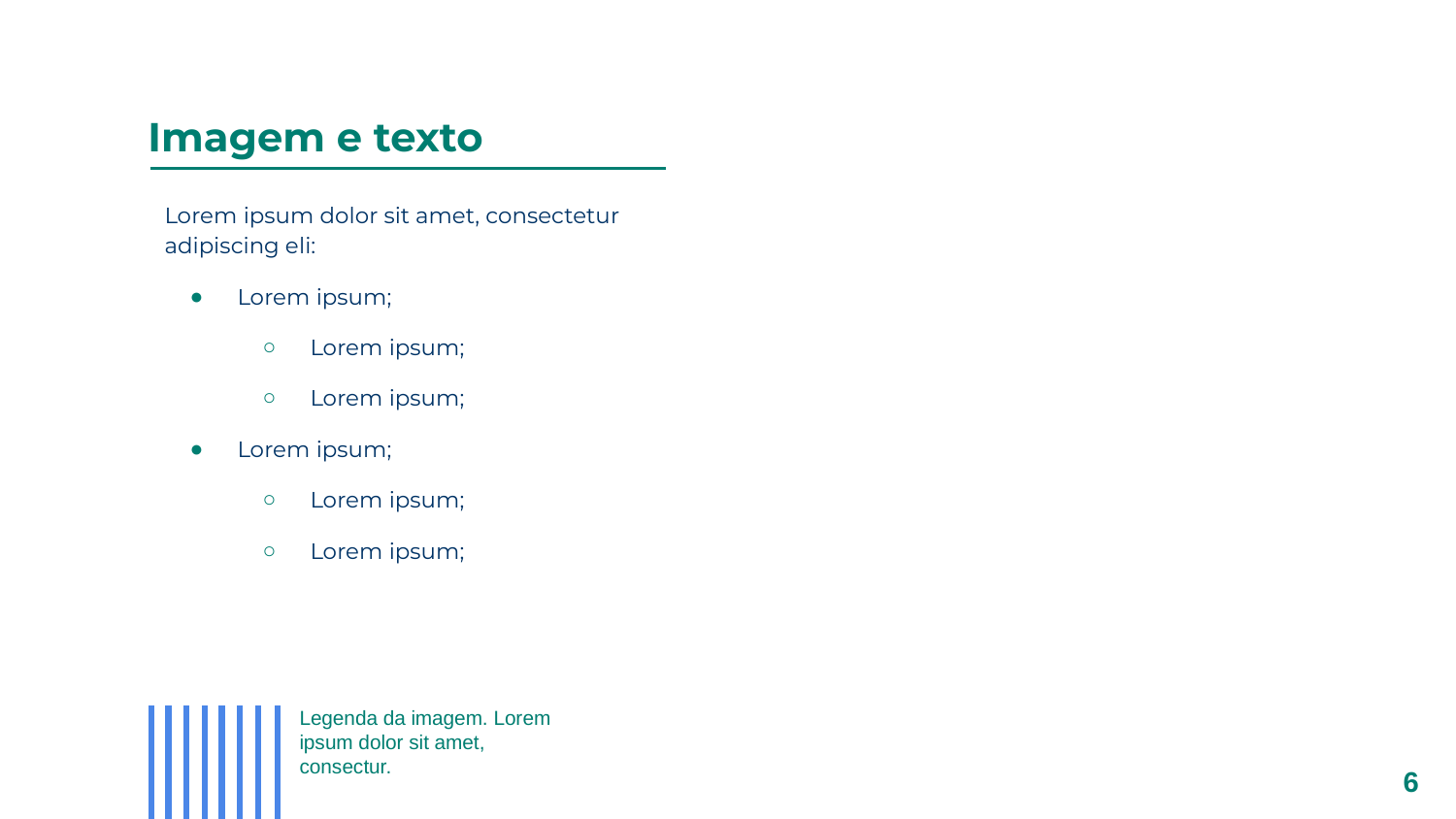

# Imagem e texto
Lorem ipsum dolor sit amet, consectetur adipiscing eli:
Lorem ipsum;
Lorem ipsum;
Lorem ipsum;
Lorem ipsum;
Lorem ipsum;
Lorem ipsum;

Legenda da imagem. Lorem ipsum dolor sit amet, consectur.
6